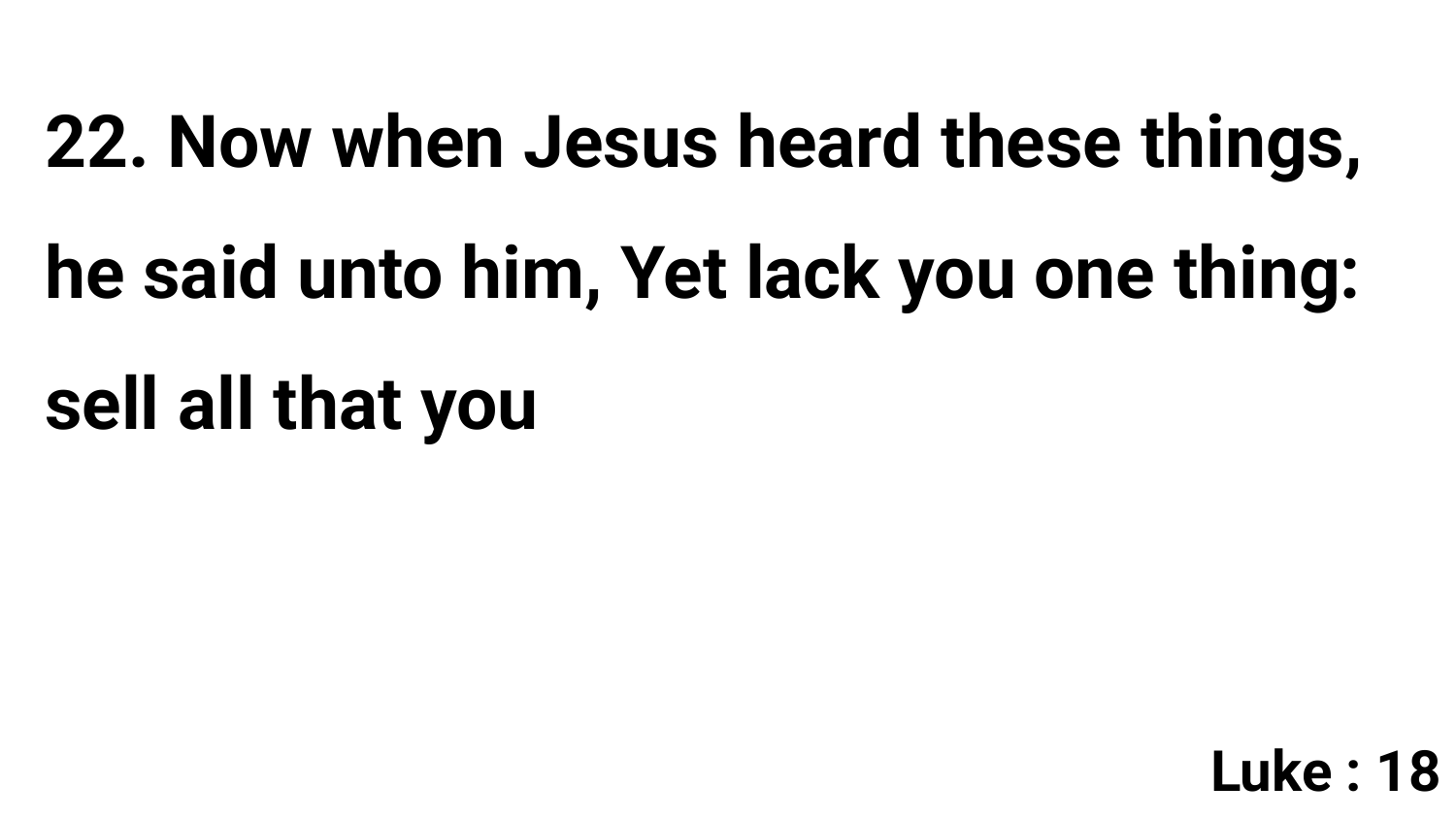

22. Now when Jesus heard these things, he said unto him, Yet lack you one thing: sell all that you
Luke : 18